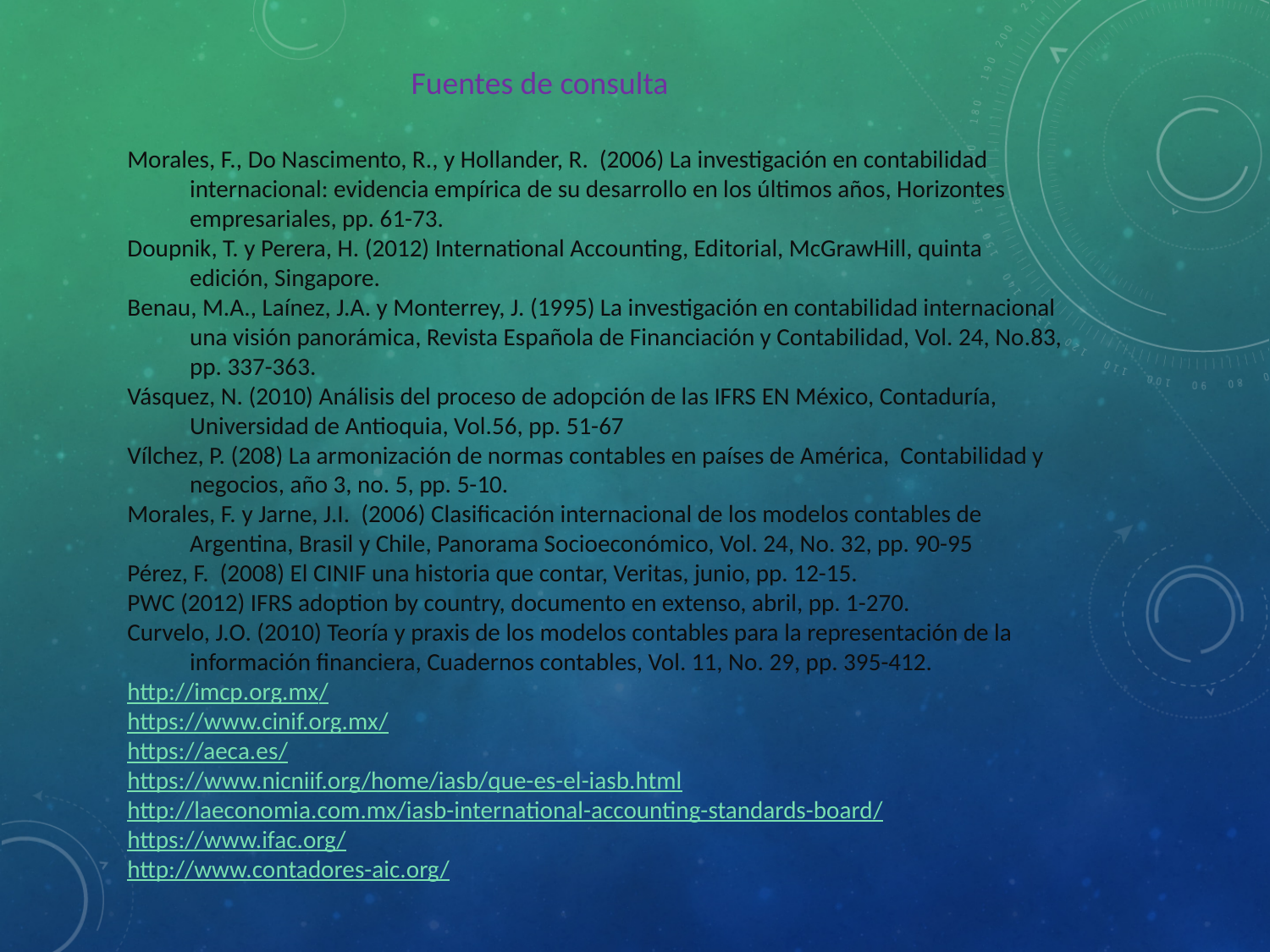

Fuentes de consulta

Morales, F., Do Nascimento, R., y Hollander, R.  (2006) La investigación en contabilidad internacional: evidencia empírica de su desarrollo en los últimos años, Horizontes empresariales, pp. 61-73.
Doupnik, T. y Perera, H. (2012) International Accounting, Editorial, McGrawHill, quinta edición, Singapore.
Benau, M.A., Laínez, J.A. y Monterrey, J. (1995) La investigación en contabilidad internacional una visión panorámica, Revista Española de Financiación y Contabilidad, Vol. 24, No.83, pp. 337-363.
Vásquez, N. (2010) Análisis del proceso de adopción de las IFRS EN México, Contaduría, Universidad de Antioquia, Vol.56, pp. 51-67
Vílchez, P. (208) La armonización de normas contables en países de América,  Contabilidad y negocios, año 3, no. 5, pp. 5-10.
Morales, F. y Jarne, J.I.  (2006) Clasificación internacional de los modelos contables de Argentina, Brasil y Chile, Panorama Socioeconómico, Vol. 24, No. 32, pp. 90-95
Pérez, F.  (2008) El CINIF una historia que contar, Veritas, junio, pp. 12-15.
PWC (2012) IFRS adoption by country, documento en extenso, abril, pp. 1-270.
Curvelo, J.O. (2010) Teoría y praxis de los modelos contables para la representación de la información financiera, Cuadernos contables, Vol. 11, No. 29, pp. 395-412.
http://imcp.org.mx/
https://www.cinif.org.mx/
https://aeca.es/
https://www.nicniif.org/home/iasb/que-es-el-iasb.html
http://laeconomia.com.mx/iasb-international-accounting-standards-board/
https://www.ifac.org/
http://www.contadores-aic.org/